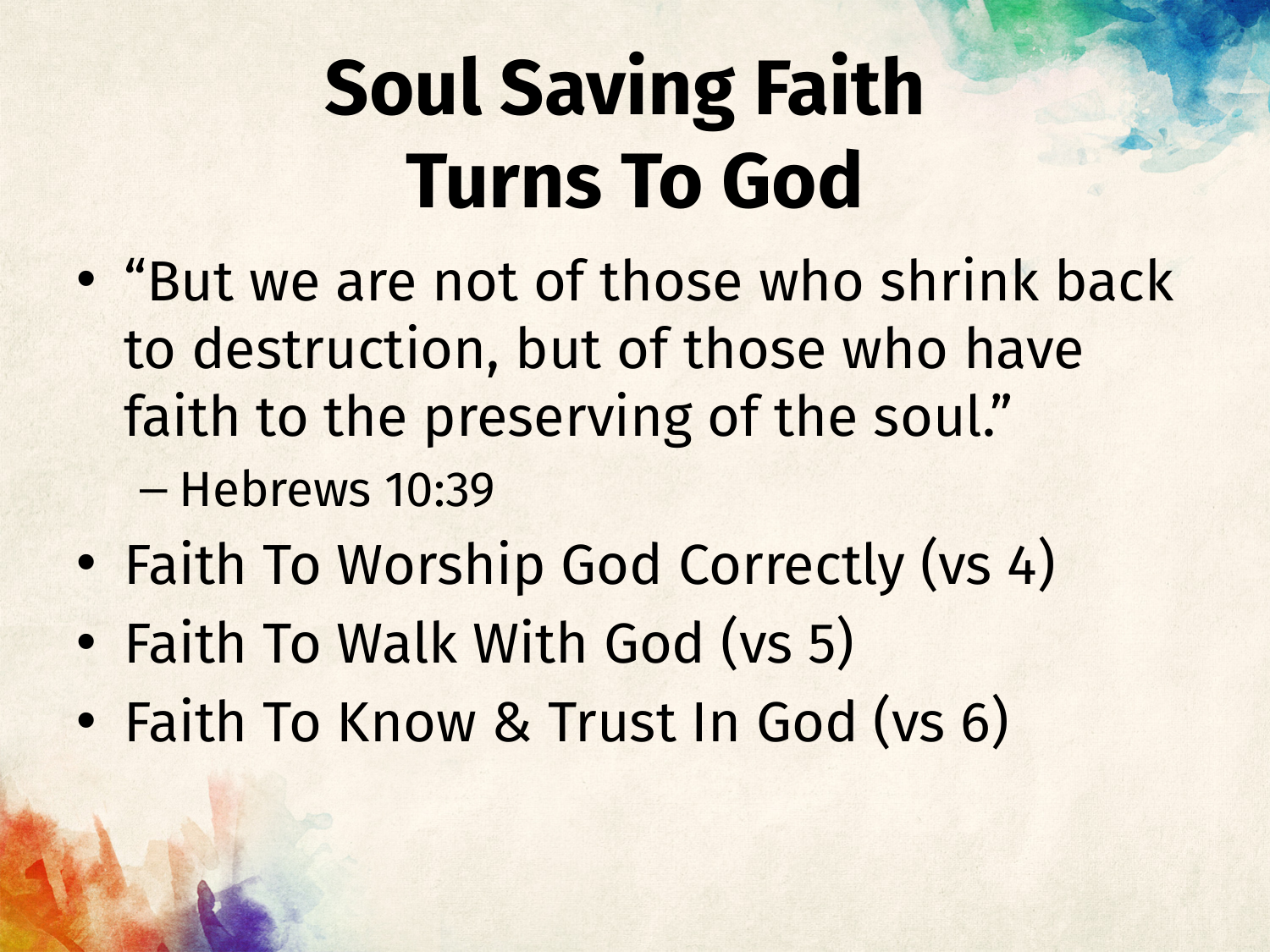

# Soul Saving Faith Turns To God
“But we are not of those who shrink back to destruction, but of those who have faith to the preserving of the soul.”
Hebrews 10:39
Faith To Worship God Correctly (vs 4)
Faith To Walk With God (vs 5)
Faith To Know & Trust In God (vs 6)